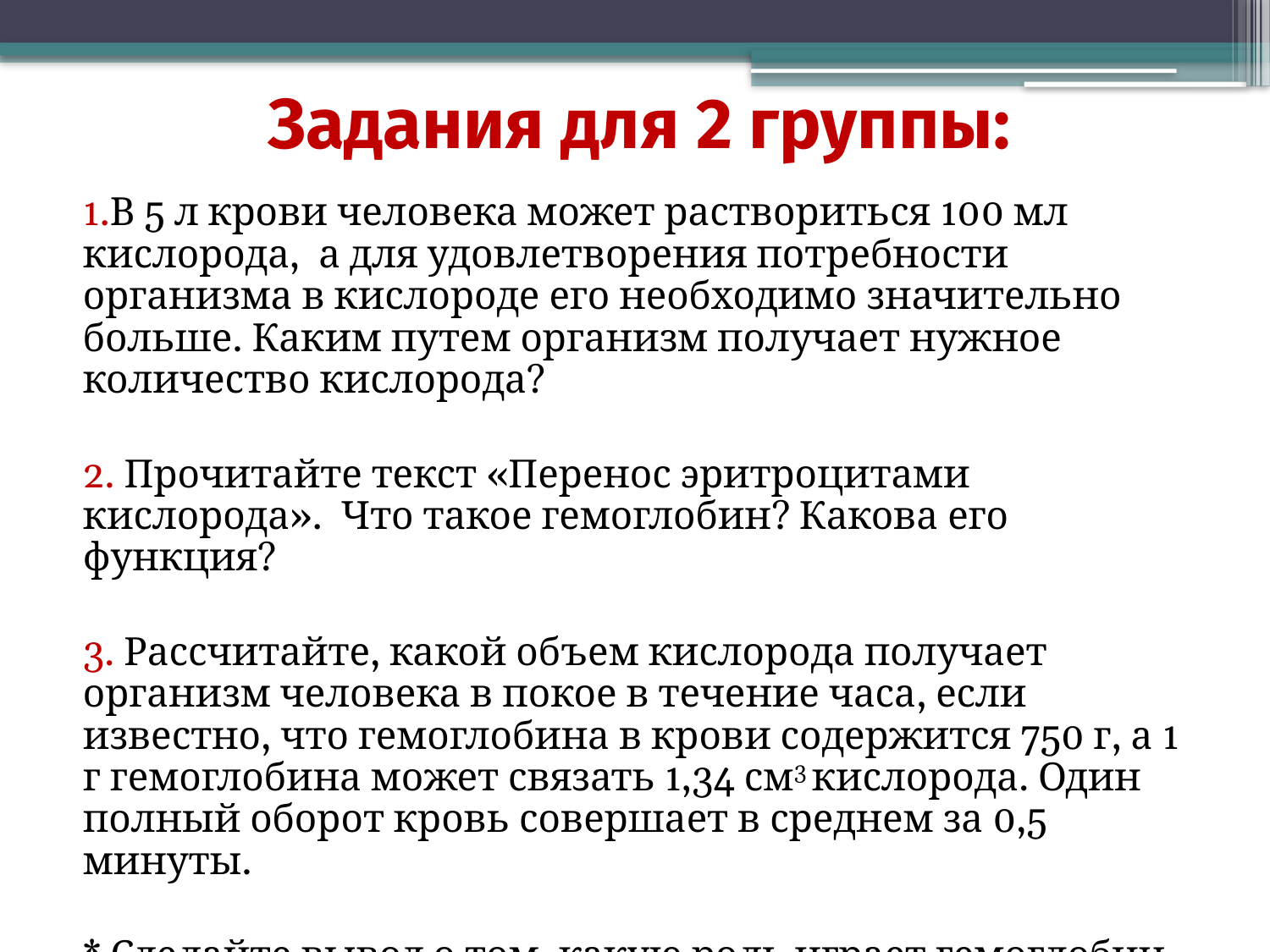

# Задания для 2 группы:
1.В 5 л крови человека может раствориться 100 мл кислорода,  а для удовлетворения потребности организма в кислороде его необходимо значительно больше. Каким путем организм получает нужное количество кислорода?

2. Прочитайте текст «Перенос эритроцитами кислорода».  Что такое гемоглобин? Какова его функция?

3. Рассчитайте, какой объем кислорода получает организм человека в покое в течение часа, если известно, что гемоглобина в крови содержится 750 г, а 1 г гемоглобина может связать 1,34 см3 кислорода. Один полный оборот кровь совершает в среднем за 0,5 минуты.

* Сделайте вывод о том, какую роль играет гемоглобин в переносе газов эритроцитами и как реализация данной функции отражается на строении эритроцита.